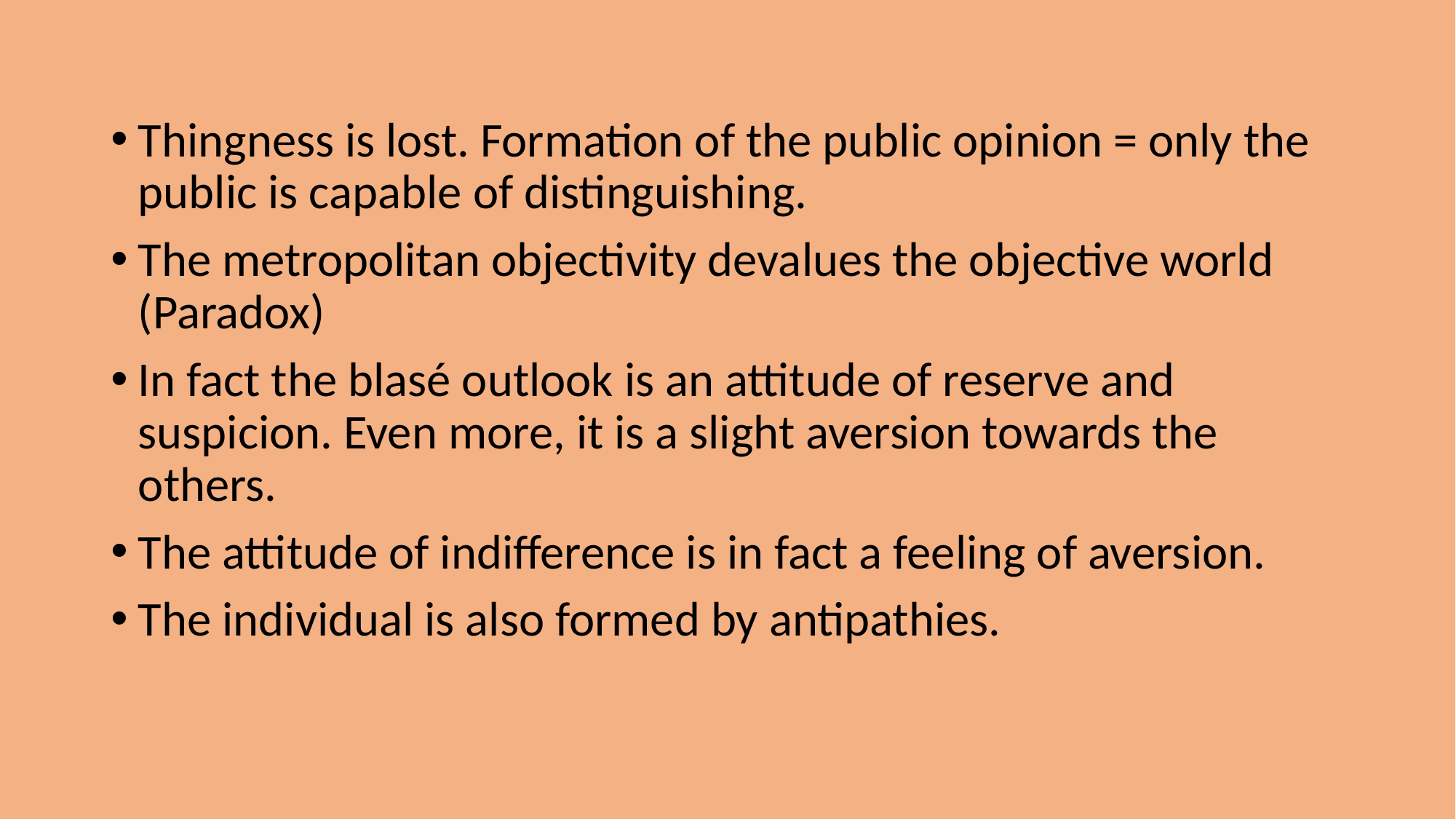

Thingness is lost. Formation of the public opinion = only the public is capable of distinguishing.
The metropolitan objectivity devalues the objective world (Paradox)
In fact the blasé outlook is an attitude of reserve and suspicion. Even more, it is a slight aversion towards the others.
The attitude of indifference is in fact a feeling of aversion.
The individual is also formed by antipathies.